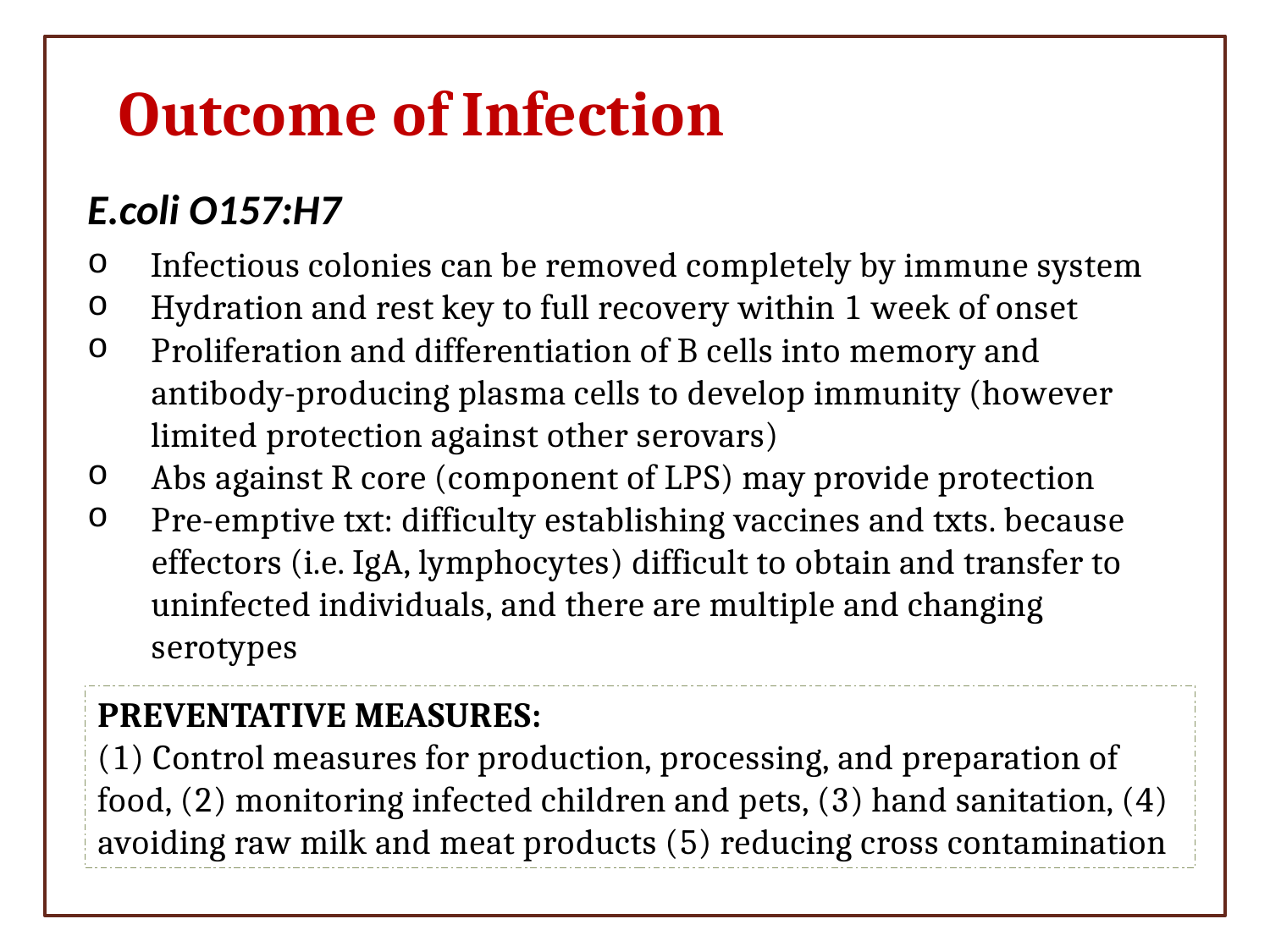

Outcome of Infection
E.coli O157:H7
Infectious colonies can be removed completely by immune system
Hydration and rest key to full recovery within 1 week of onset
Proliferation and differentiation of B cells into memory and antibody-producing plasma cells to develop immunity (however limited protection against other serovars)
Abs against R core (component of LPS) may provide protection
Pre-emptive txt: difficulty establishing vaccines and txts. because effectors (i.e. IgA, lymphocytes) difficult to obtain and transfer to uninfected individuals, and there are multiple and changing serotypes
PREVENTATIVE MEASURES:
(1) Control measures for production, processing, and preparation of food, (2) monitoring infected children and pets, (3) hand sanitation, (4) avoiding raw milk and meat products (5) reducing cross contamination